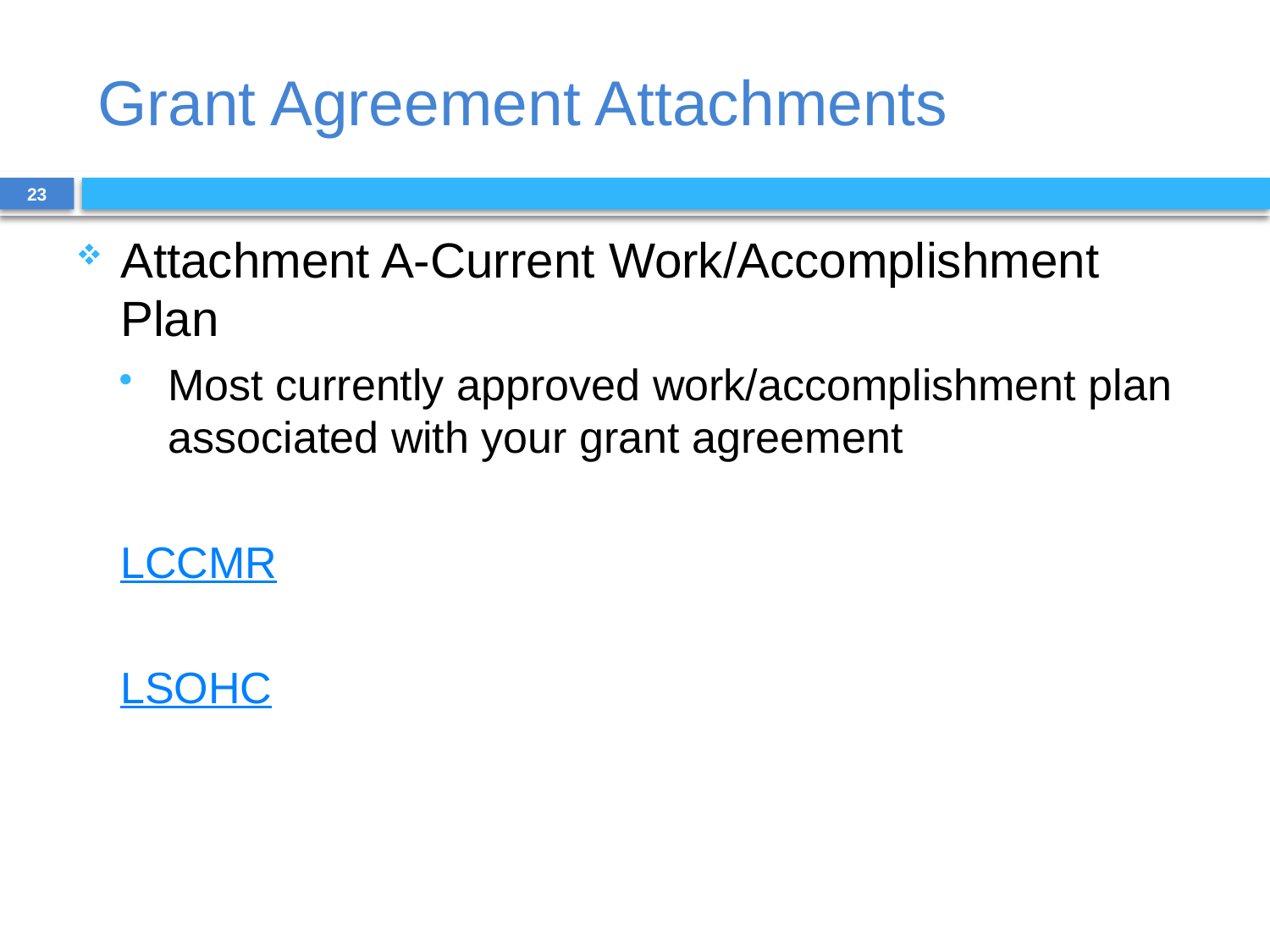

# Grant Agreement Attachments
23
Attachment A-Current Work/Accomplishment Plan
Most currently approved work/accomplishment plan associated with your grant agreement

LCCMR

LSOHC